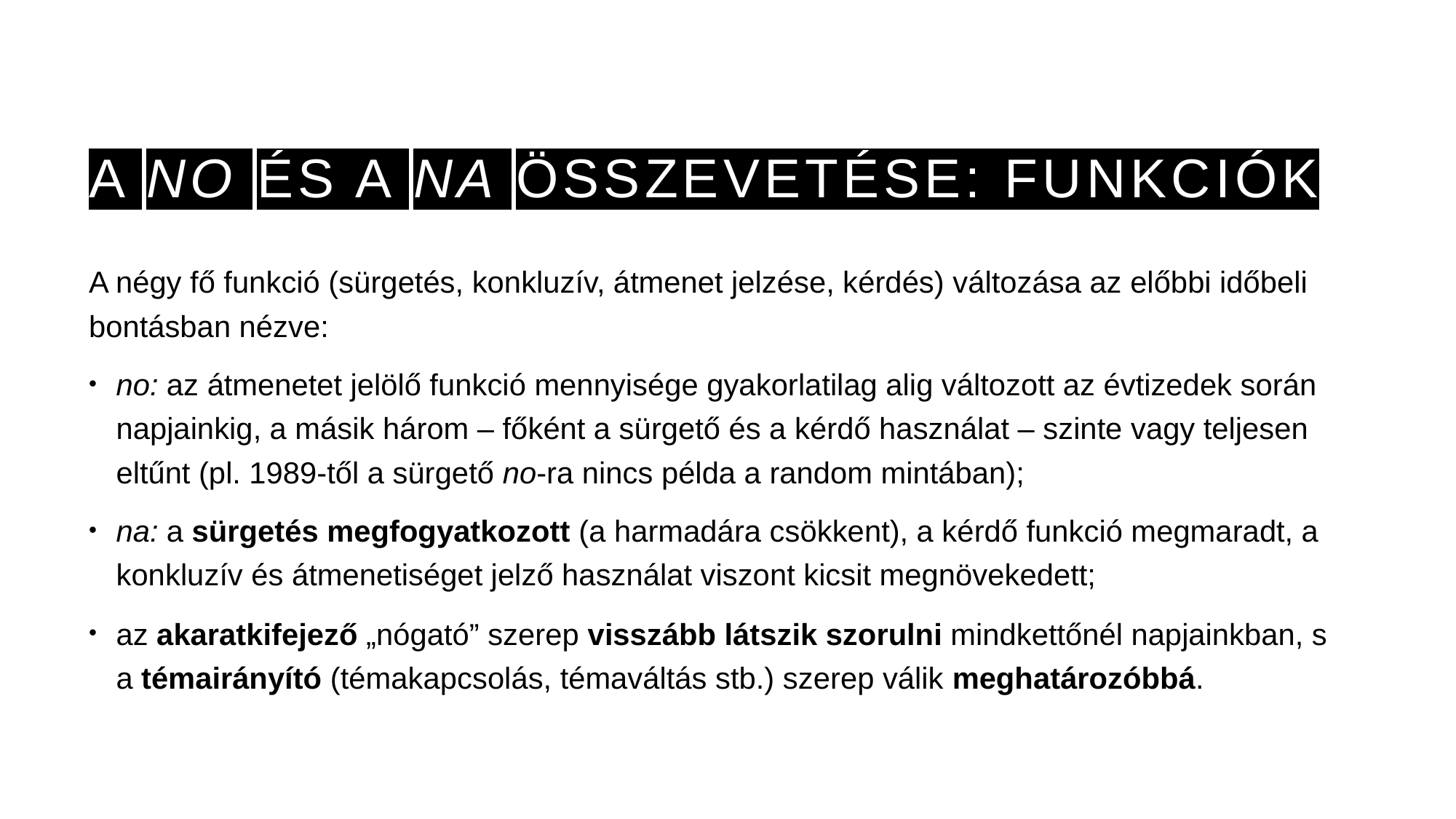

# A no és a na összevetése: funkciók
A négy fő funkció (sürgetés, konkluzív, átmenet jelzése, kérdés) változása az előbbi időbeli bontásban nézve:
no: az átmenetet jelölő funkció mennyisége gyakorlatilag alig változott az évtizedek során napjainkig, a másik három – főként a sürgető és a kérdő használat – szinte vagy teljesen eltűnt (pl. 1989-től a sürgető no-ra nincs példa a random mintában);
na: a sürgetés megfogyatkozott (a harmadára csökkent), a kérdő funkció megmaradt, a konkluzív és átmenetiséget jelző használat viszont kicsit megnövekedett;
az akaratkifejező „nógató” szerep visszább látszik szorulni mindkettőnél napjainkban, s a témairányító (témakapcsolás, témaváltás stb.) szerep válik meghatározóbbá.